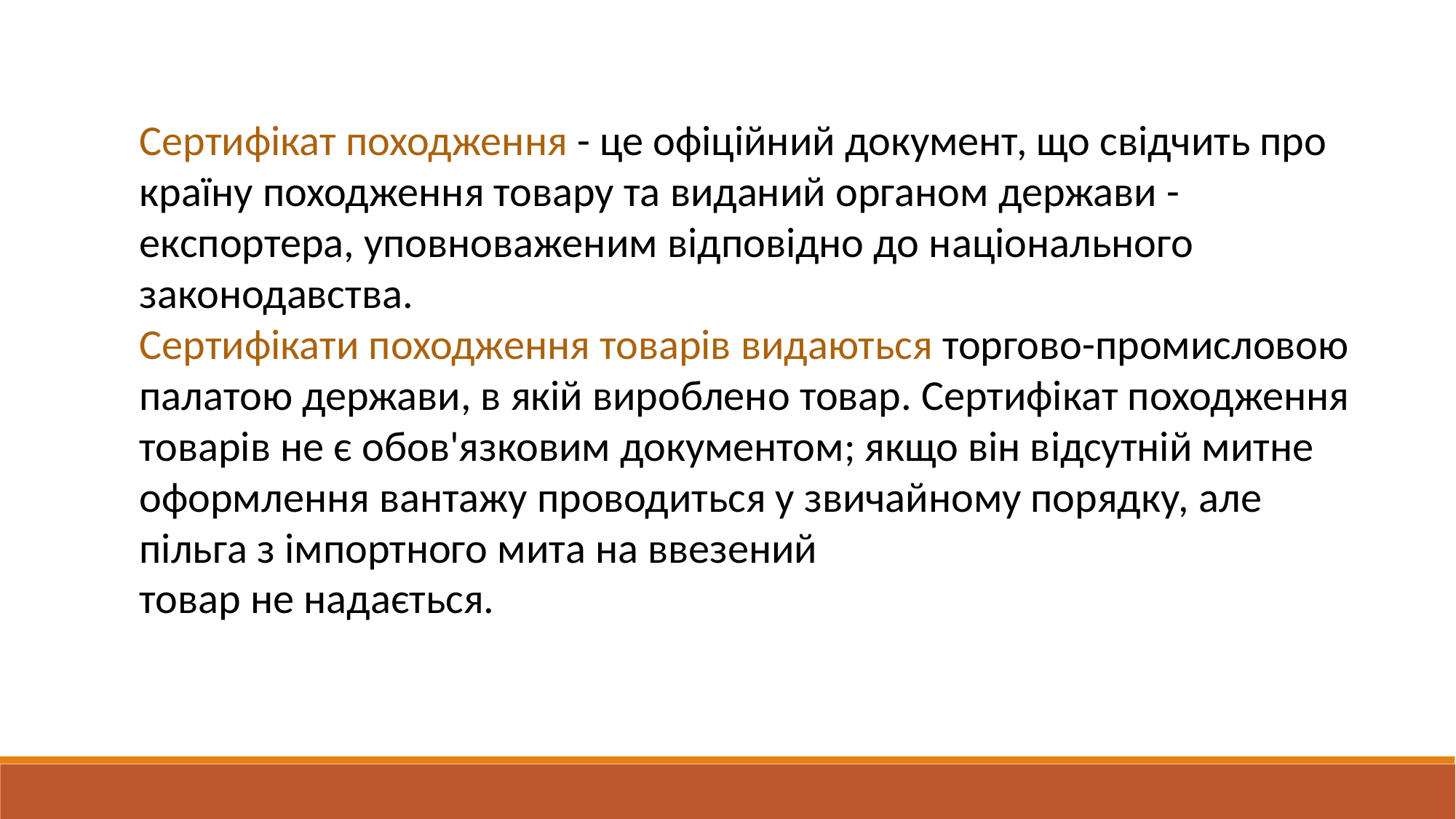

Сертифікат походження - це офіційний документ, що свідчить про країну походження товару та виданий органом держави - експортера, уповноваженим відповідно до національного законодавства.
Сертифікати походження товарів видаються торгово-промисловою палатою держави, в якій вироблено товар. Сертифікат походження товарів не є обов'язковим документом; якщо він відсутній митне оформлення вантажу проводиться у звичайному порядку, але пільга з імпортного мита на ввезений
товар не надається.